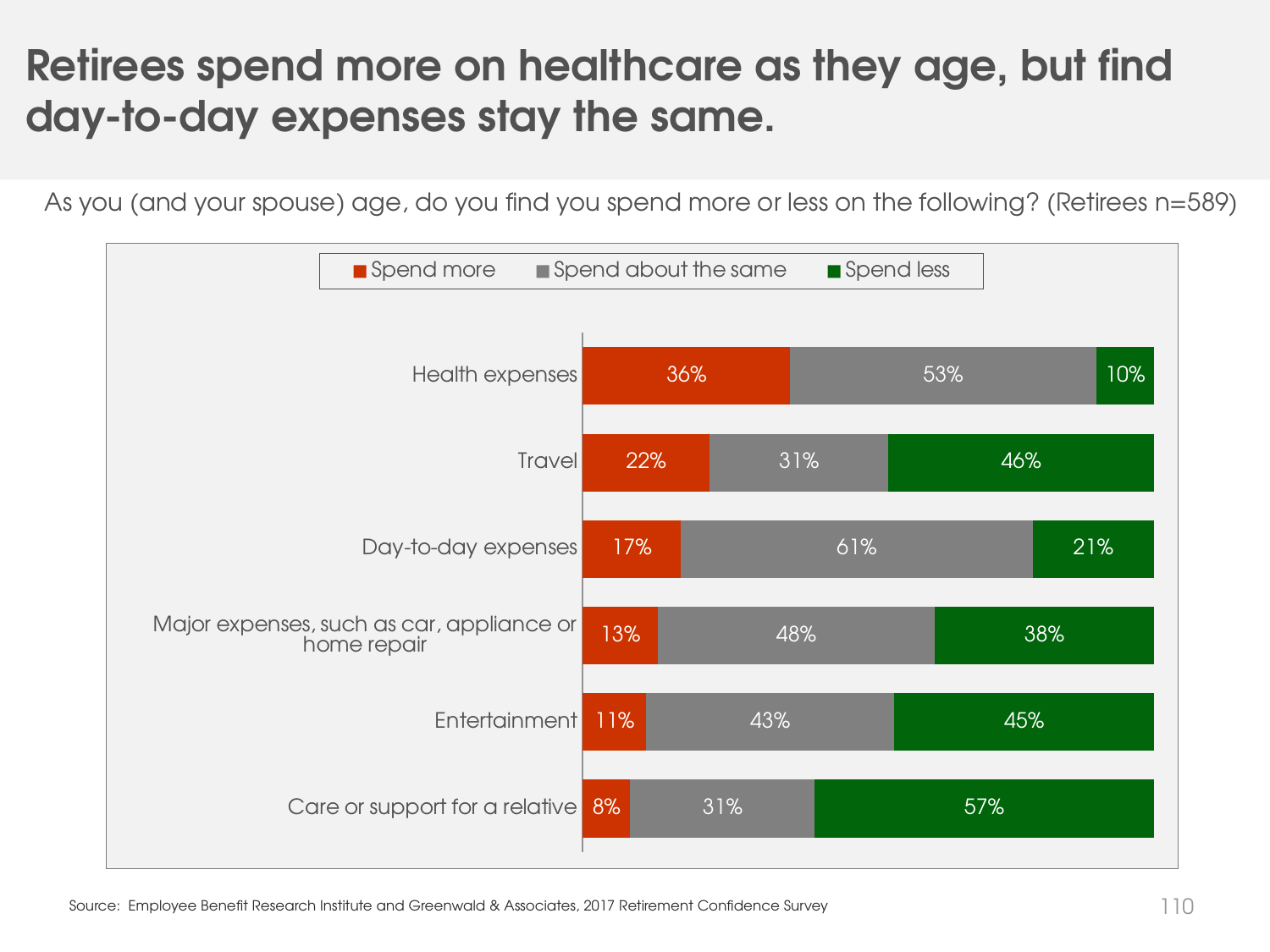

Retirees spend more on healthcare as they age, but find day-to-day expenses stay the same.
As you (and your spouse) age, do you find you spend more or less on the following? (Retirees n=589)

### Chart

| Category | Spend more | Spend about the same | Spend less |
|---|---|---|---|
| Health expenses | 0.36 | 0.53 | 0.1 |
| Travel | 0.22 | 0.31 | 0.46 |
| Day-to-day expenses | 0.17 | 0.61 | 0.21 |
| Major expenses, such as car, appliance or home repair | 0.13 | 0.48 | 0.38 |
| Entertainment | 0.11 | 0.43 | 0.45 |
| Care or support for a relative | 0.08 | 0.31 | 0.57 |
110
Source:  Employee Benefit Research Institute and Greenwald & Associates, 2017 Retirement Confidence Survey